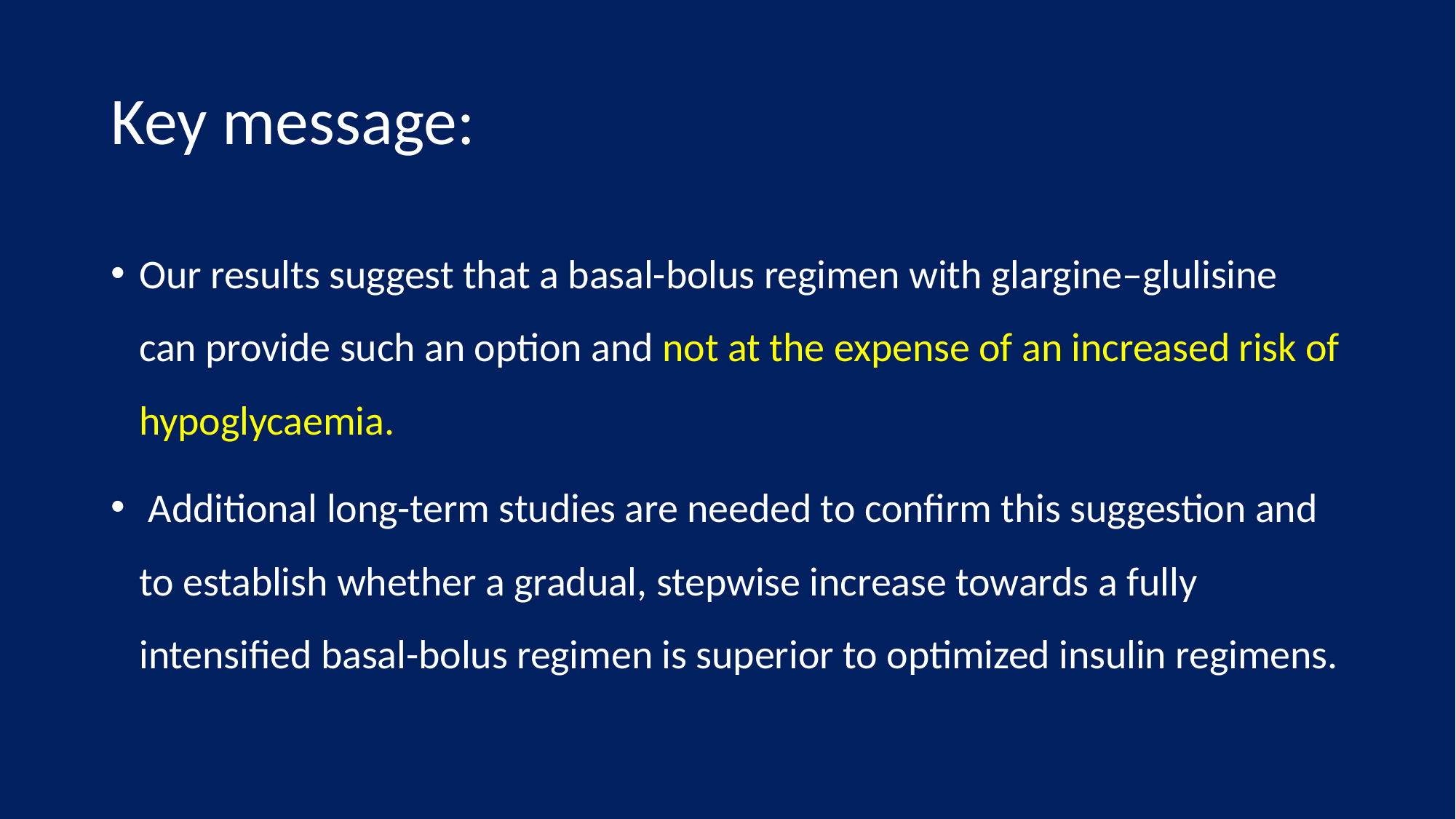

# Key message:
Our results suggest that a basal-bolus regimen with glargine–glulisine can provide such an option and not at the expense of an increased risk of hypoglycaemia.
 Additional long-term studies are needed to confirm this suggestion and to establish whether a gradual, stepwise increase towards a fully intensified basal-bolus regimen is superior to optimized insulin regimens.